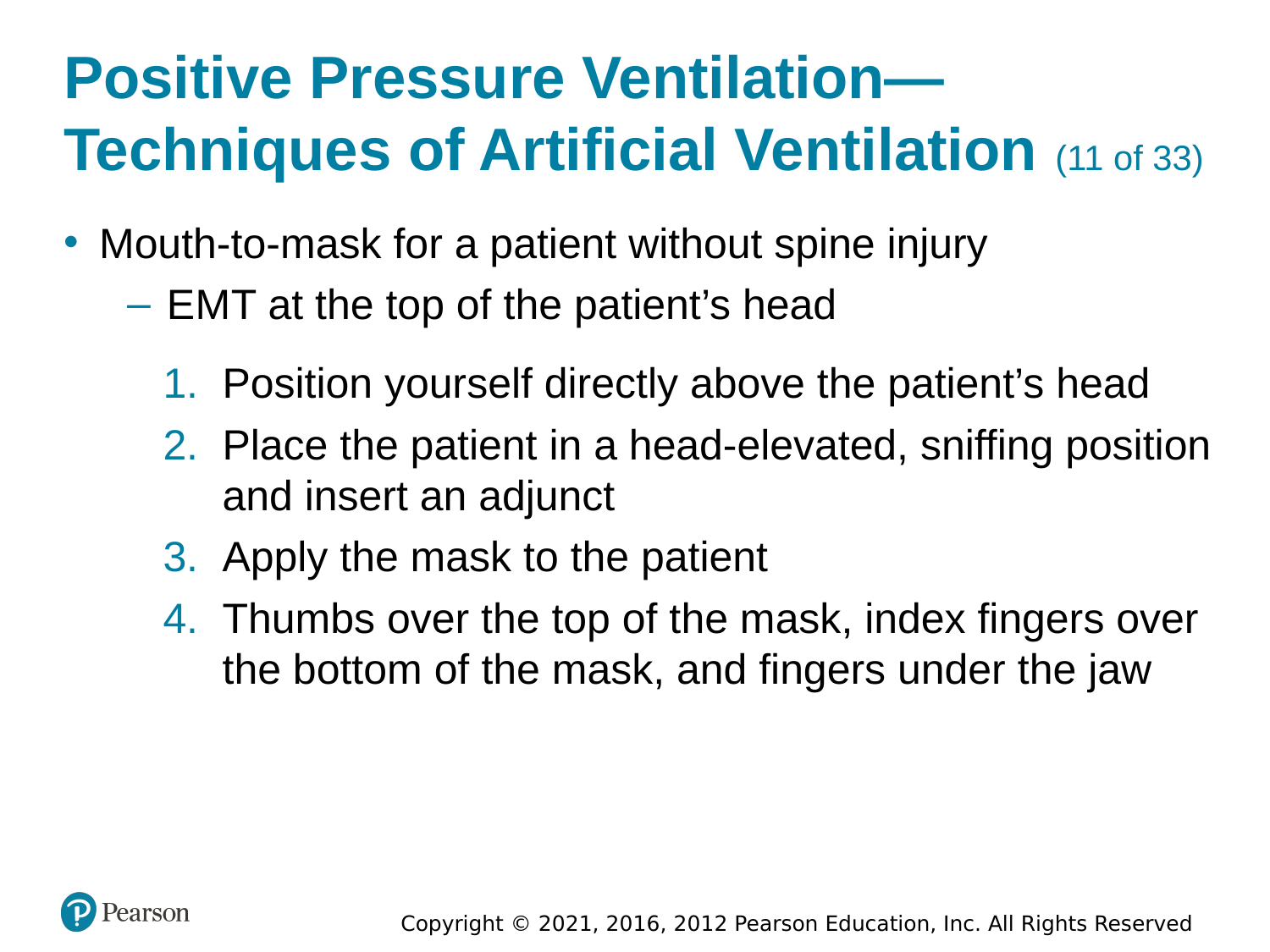

# Positive Pressure Ventilation—Techniques of Artificial Ventilation (11 of 33)
Mouth-to-mask for a patient without spine injury
E M T at the top of the patient’s head
Position yourself directly above the patient’s head
Place the patient in a head-elevated, sniffing position and insert an adjunct
Apply the mask to the patient
Thumbs over the top of the mask, index fingers over the bottom of the mask, and fingers under the jaw